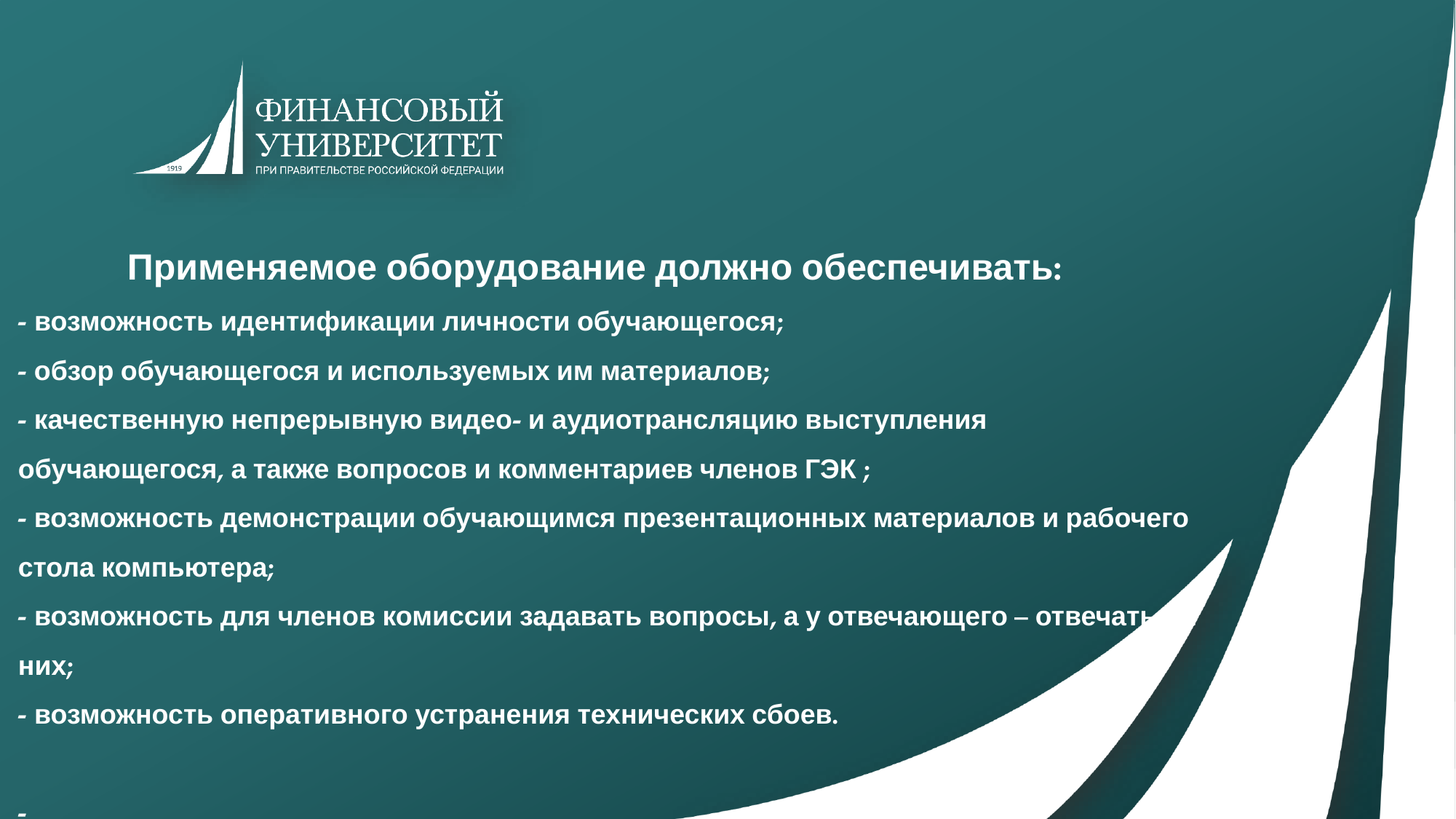

# Применяемое оборудование должно обеспечивать: - возможность идентификации личности обучающегося; - обзор обучающегося и используемых им материалов; - качественную непрерывную видео- и аудиотрансляцию выступления обучающегося, а также вопросов и комментариев членов ГЭК ; - возможность демонстрации обучающимся презентационных материалов и рабочего стола компьютера; - возможность для членов комиссии задавать вопросы, а у отвечающего – отвечать на них; - возможность оперативного устранения технических сбоев. -